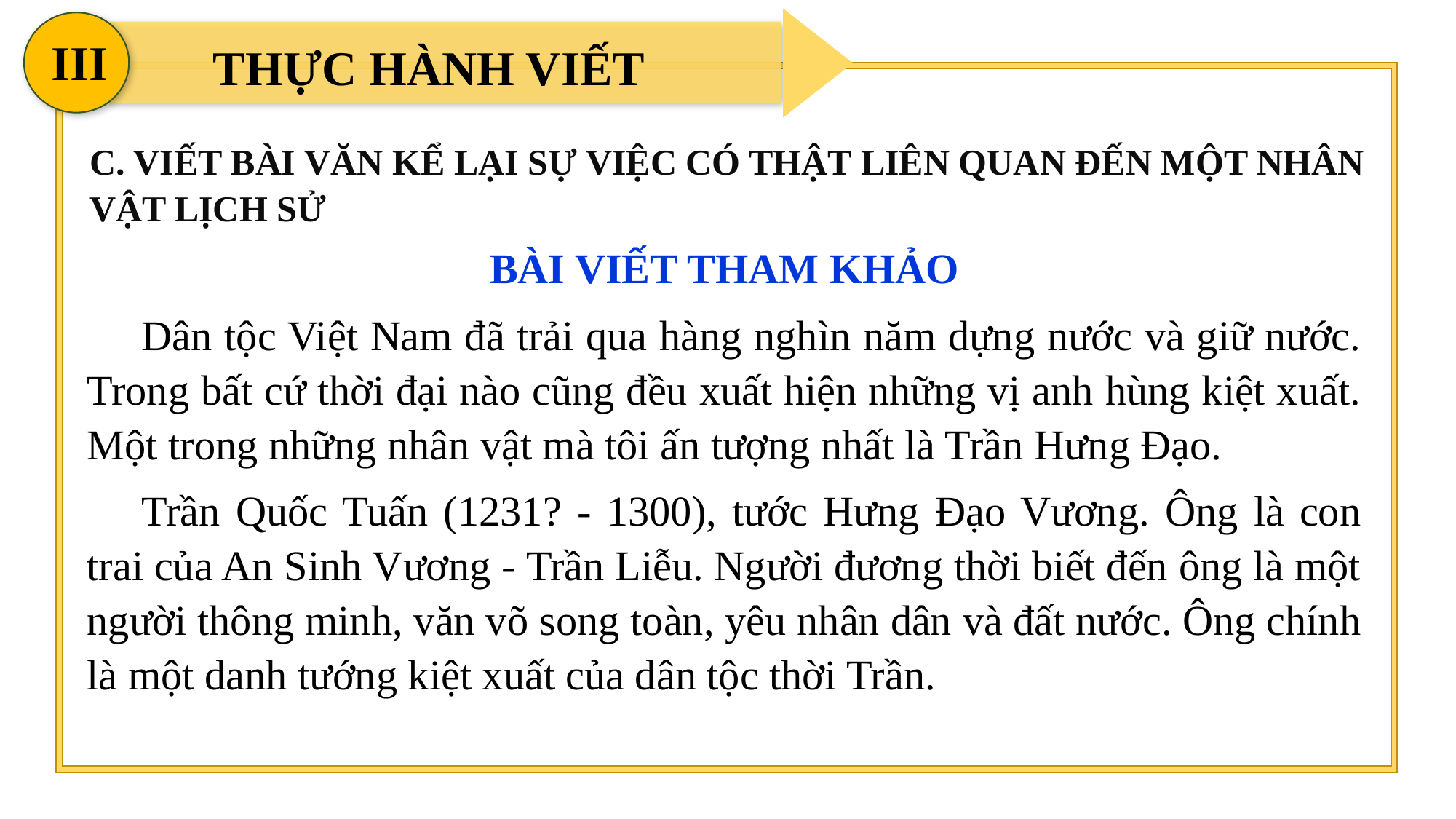

III
THỰC HÀNH VIẾT

C. VIẾT BÀI VĂN KỂ LẠI SỰ VIỆC CÓ THẬT LIÊN QUAN ĐẾN MỘT NHÂN VẬT LỊCH SỬ
BÀI VIẾT THAM KHẢO
Dân tộc Việt Nam đã trải qua hàng nghìn năm dựng nước và giữ nước. Trong bất cứ thời đại nào cũng đều xuất hiện những vị anh hùng kiệt xuất. Một trong những nhân vật mà tôi ấn tượng nhất là Trần Hưng Đạo.
Trần Quốc Tuấn (1231? - 1300), tước Hưng Đạo Vương. Ông là con trai của An Sinh Vương - Trần Liễu. Người đương thời biết đến ông là một người thông minh, văn võ song toàn, yêu nhân dân và đất nước. Ông chính là một danh tướng kiệt xuất của dân tộc thời Trần.